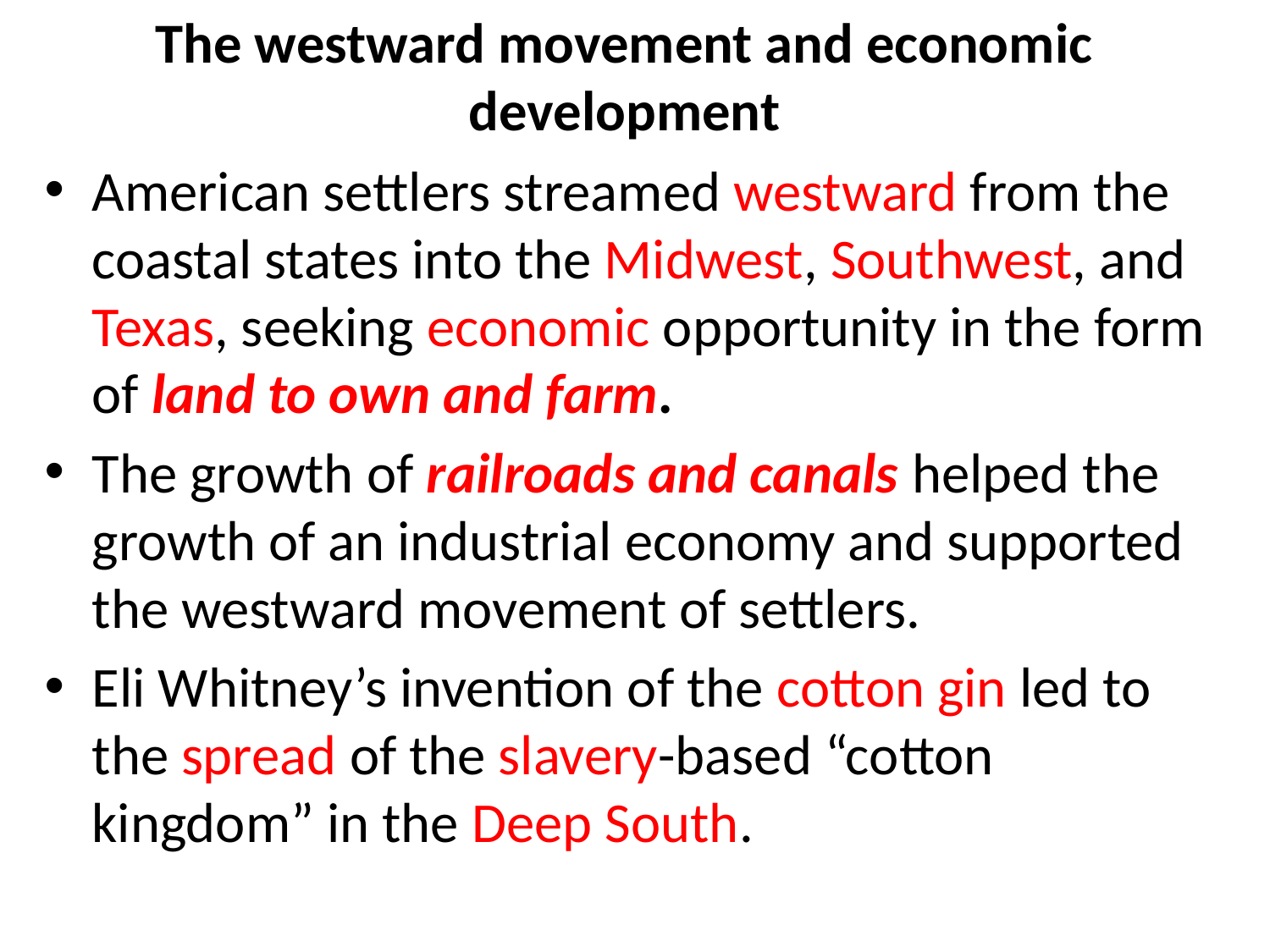

# The westward movement and economic development
American settlers streamed westward from the coastal states into the Midwest, Southwest, and Texas, seeking economic opportunity in the form of land to own and farm.
The growth of railroads and canals helped the growth of an industrial economy and supported the westward movement of settlers.
Eli Whitney’s invention of the cotton gin led to the spread of the slavery-based “cotton kingdom” in the Deep South.